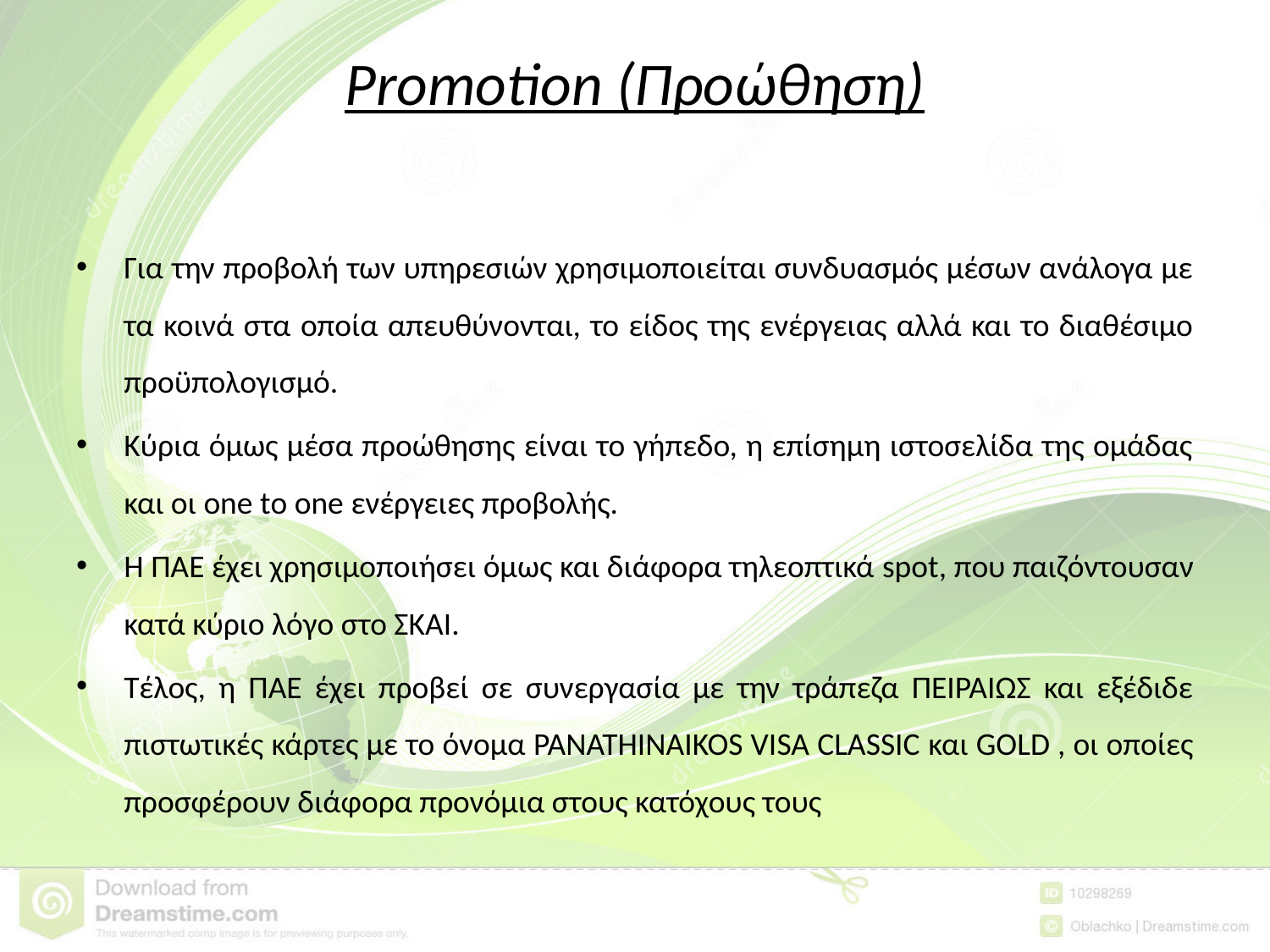

# Promotion (Προώθηση)
Για την προβολή των υπηρεσιών χρησιμοποιείται συνδυασμός μέσων ανάλογα με τα κοινά στα οποία απευθύνονται, το είδος της ενέργειας αλλά και το διαθέσιμο προϋπολογισμό.
Κύρια όμως μέσα προώθησης είναι το γήπεδο, η επίσημη ιστοσελίδα της ομάδας και οι one to one ενέργειες προβολής.
Η ΠΑΕ έχει χρησιμοποιήσει όμως και διάφορα τηλεοπτικά spot, που παιζόντουσαν κατά κύριο λόγο στο ΣΚΑΙ.
Τέλος, η ΠΑΕ έχει προβεί σε συνεργασία με την τράπεζα ΠΕΙΡΑΙΩΣ και εξέδιδε πιστωτικές κάρτες με το όνομα PANATHINAIKOS VISA CLASSIC και GOLD , οι οποίες προσφέρουν διάφορα προνόμια στους κατόχους τους